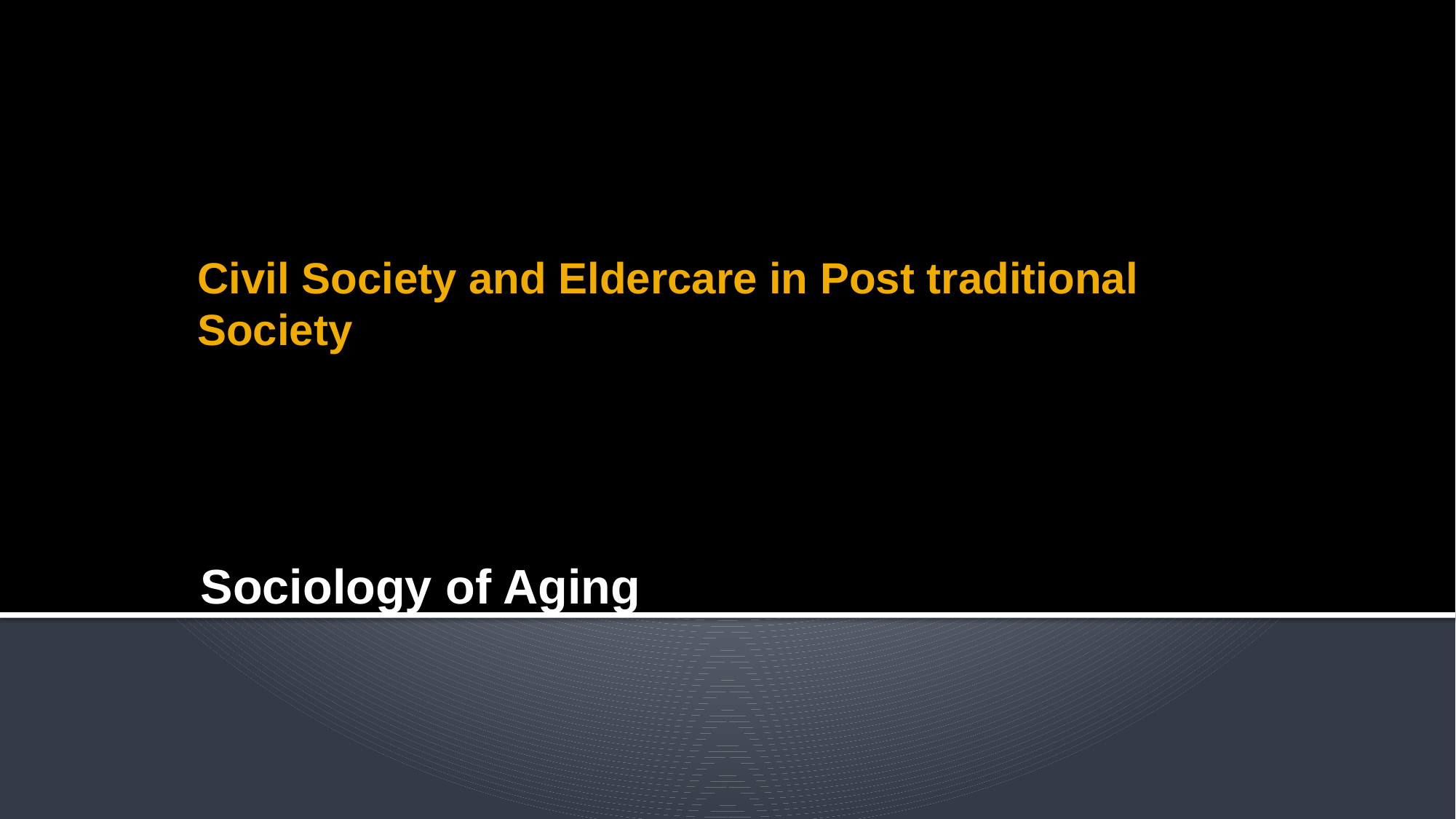

# Civil Society and Eldercare in Post traditional Society
Sociology of Aging